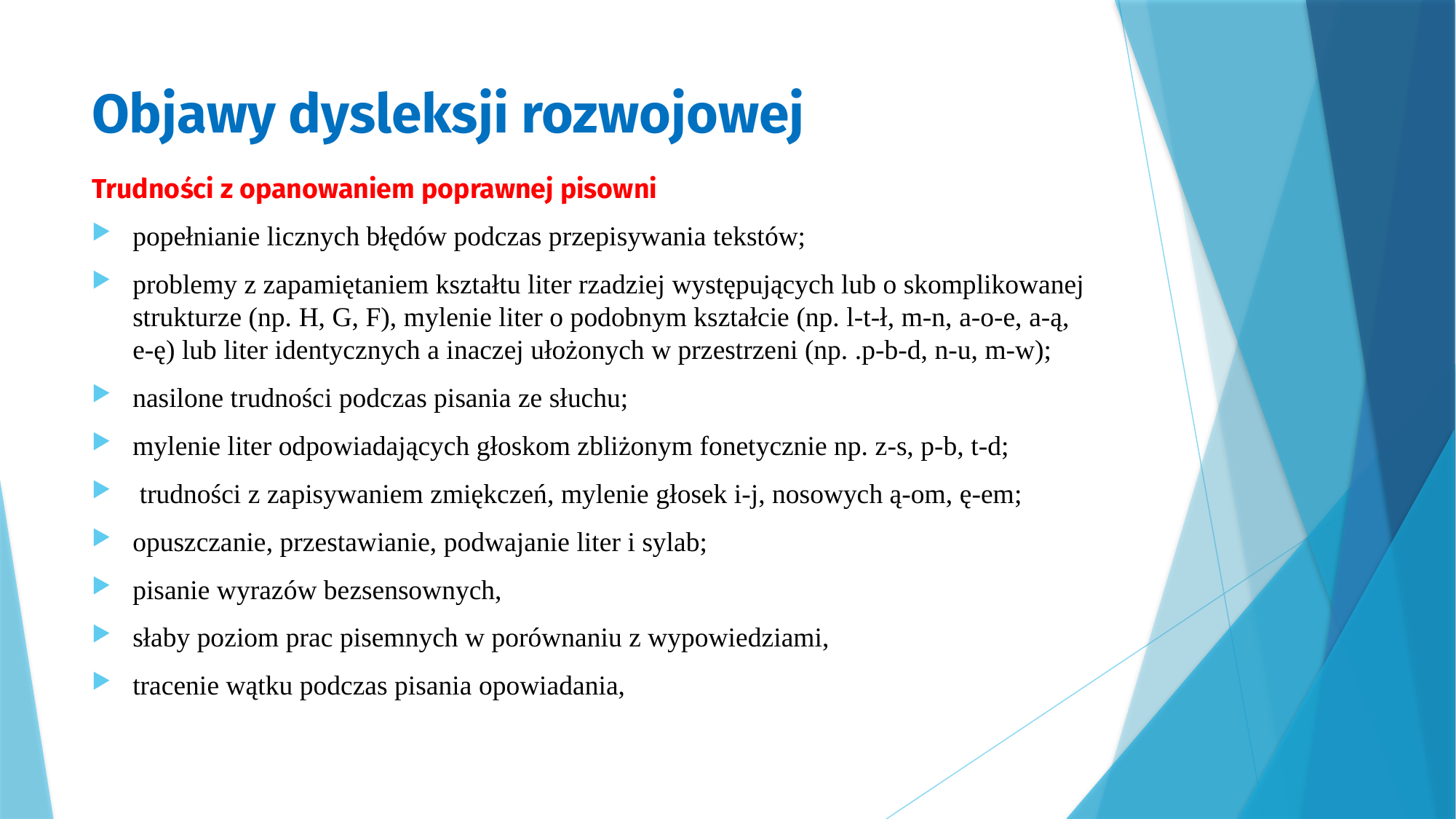

# Objawy dysleksji rozwojowej
Trudności z opanowaniem poprawnej pisowni
popełnianie licznych błędów podczas przepisywania tekstów;
problemy z zapamiętaniem kształtu liter rzadziej występujących lub o skomplikowanej strukturze (np. H, G, F), mylenie liter o podobnym kształcie (np. l-t-ł, m-n, a-o-e, a-ą, e-ę) lub liter identycznych a inaczej ułożonych w przestrzeni (np. .p-b-d, n-u, m-w);
nasilone trudności podczas pisania ze słuchu;
mylenie liter odpowiadających głoskom zbliżonym fonetycznie np. z-s, p-b, t-d;
 trudności z zapisywaniem zmiękczeń, mylenie głosek i-j, nosowych ą-om, ę-em;
opuszczanie, przestawianie, podwajanie liter i sylab;
pisanie wyrazów bezsensownych,
słaby poziom prac pisemnych w porównaniu z wypowiedziami,
tracenie wątku podczas pisania opowiadania,